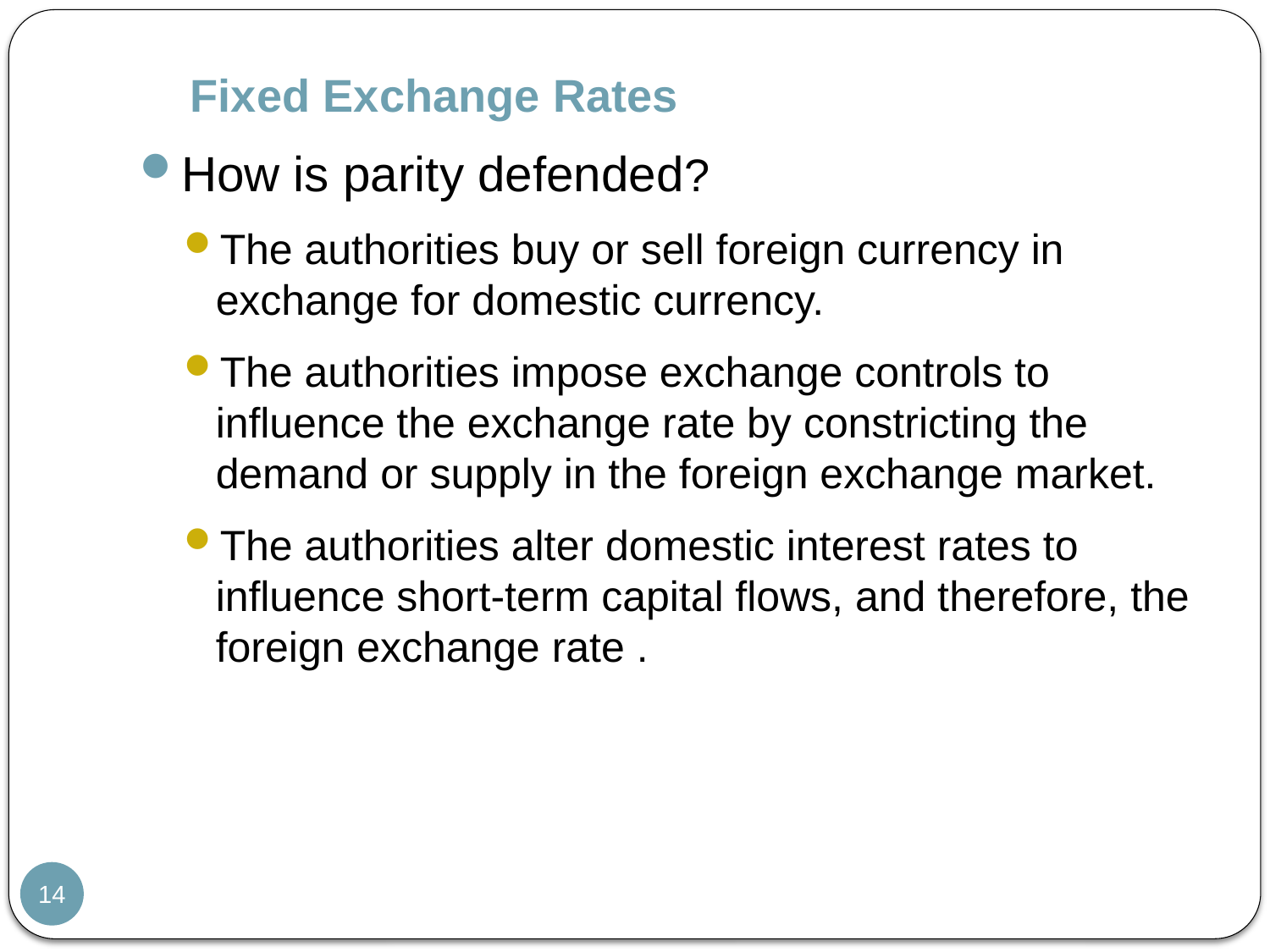

Fixed Exchange Rates
How is parity defended?
The authorities buy or sell foreign currency in exchange for domestic currency.
The authorities impose exchange controls to influence the exchange rate by constricting the demand or supply in the foreign exchange market.
The authorities alter domestic interest rates to influence short-term capital flows, and therefore, the foreign exchange rate .
14